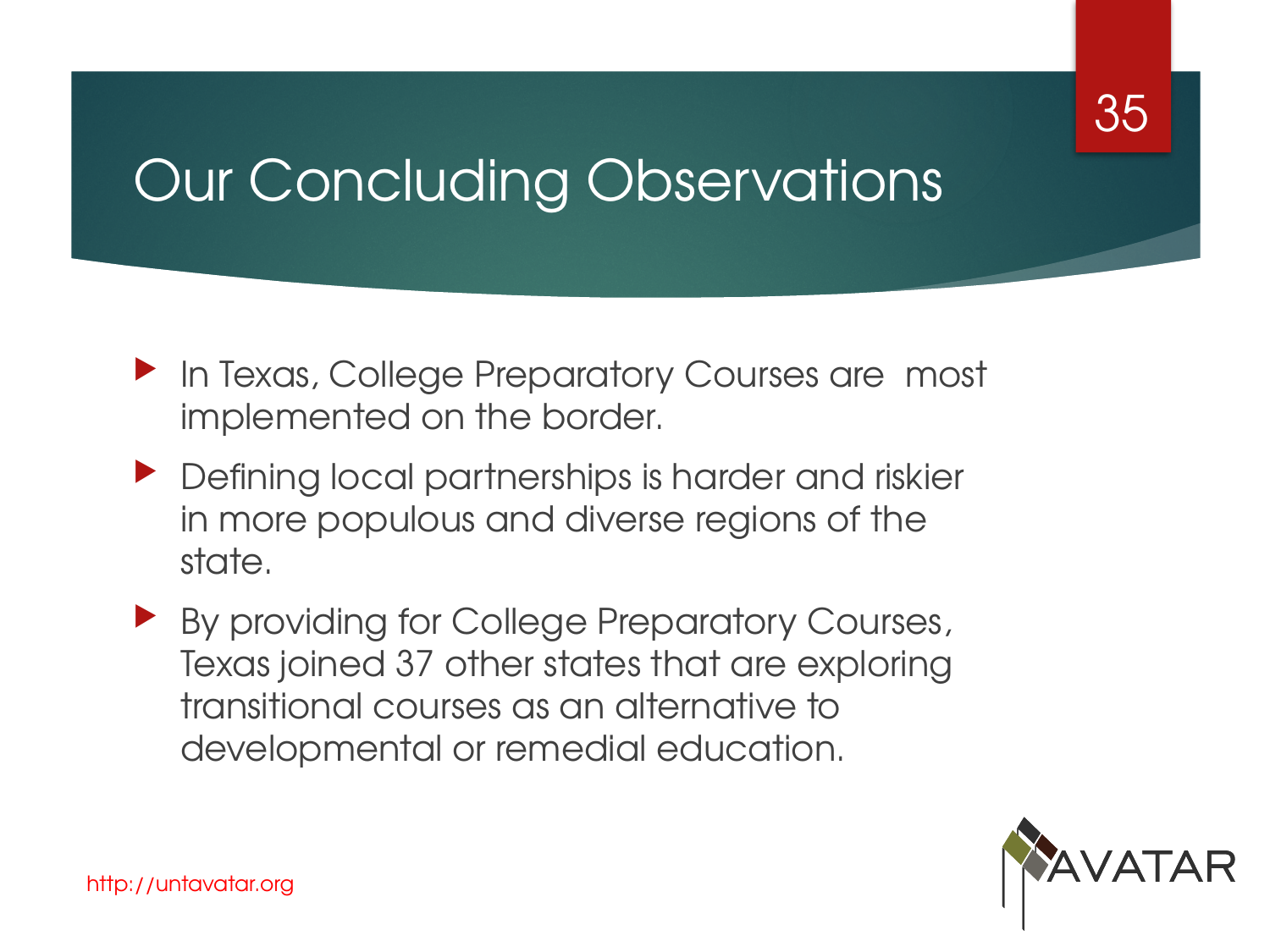

35
# Our Concluding Observations
In Texas, College Preparatory Courses are  most implemented on the border.
Defining local partnerships is harder and riskier in more populous and diverse regions of the state.
By providing for College Preparatory Courses, Texas joined 37 other states that are exploring transitional courses as an alternative to developmental or remedial education.

http://untavatar.org